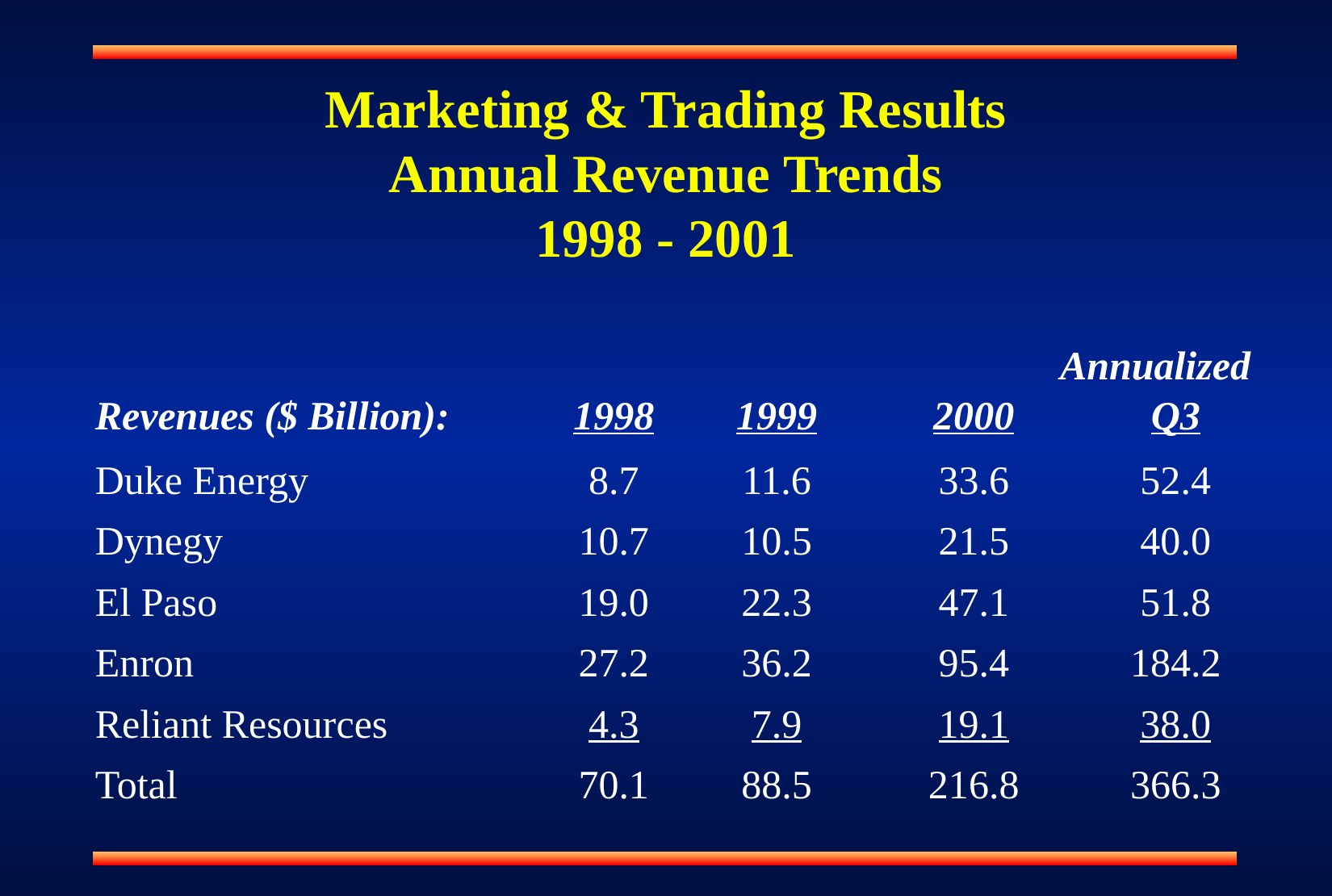

Marketing & Trading Results
Annual Revenue Trends
1998 - 2001
Annualized
| Revenues ($ Billion): | 1998 | 1999 | 2000 | Q3 |
| --- | --- | --- | --- | --- |
| Duke Energy | 8.7 | 11.6 | 33.6 | 52.4 |
| Dynegy | 10.7 | 10.5 | 21.5 | 40.0 |
| El Paso | 19.0 | 22.3 | 47.1 | 51.8 |
| Enron | 27.2 | 36.2 | 95.4 | 184.2 |
| Reliant Resources | 4.3 | 7.9 | 19.1 | 38.0 |
| Total | 70.1 | 88.5 | 216.8 | 366.3 |